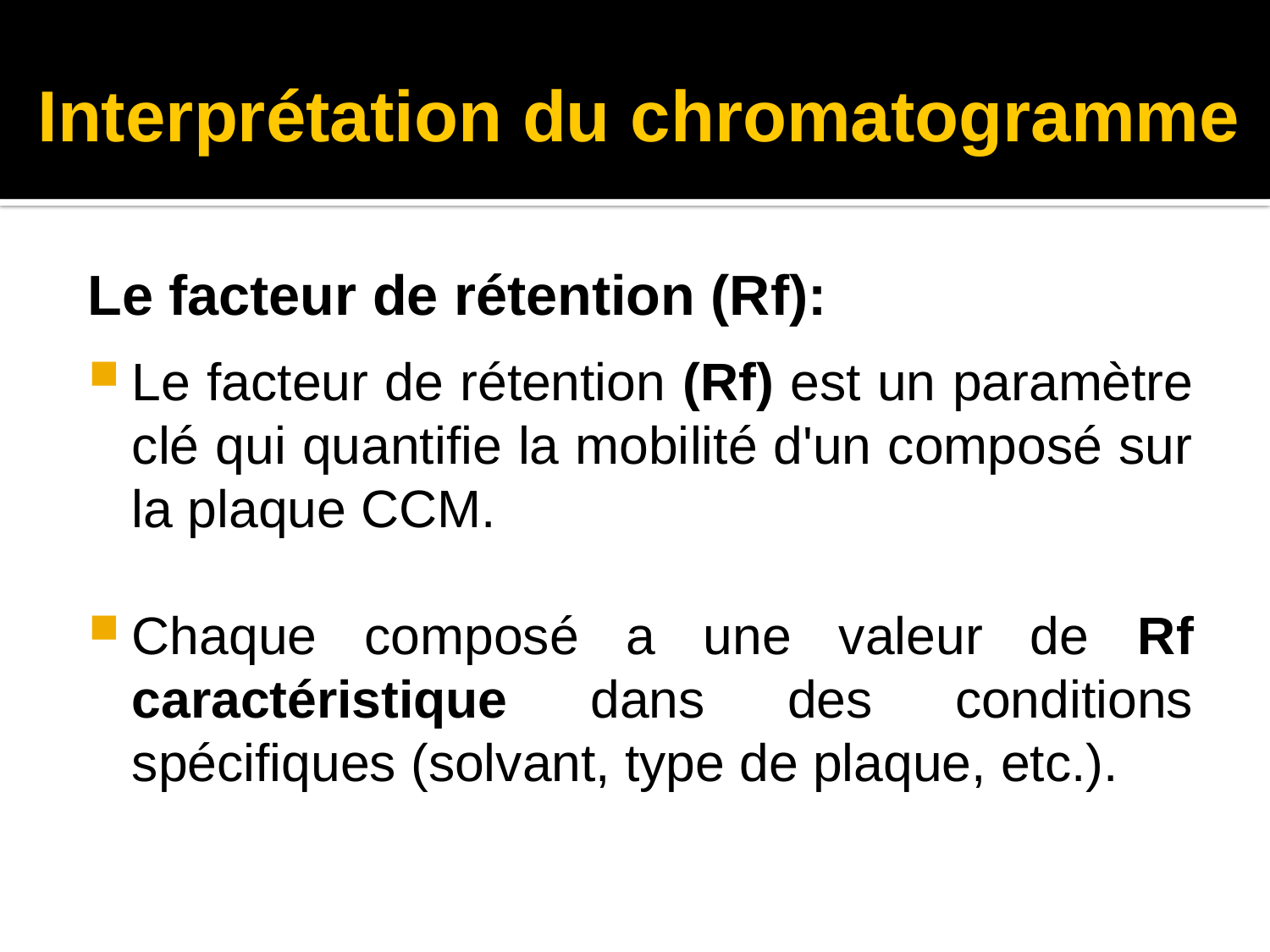

# Interprétation du chromatogramme
Le facteur de rétention (Rf):
Le facteur de rétention (Rf) est un paramètre clé qui quantifie la mobilité d'un composé sur la plaque CCM.

Chaque composé a une valeur de Rf caractéristique dans des conditions spécifiques (solvant, type de plaque, etc.).